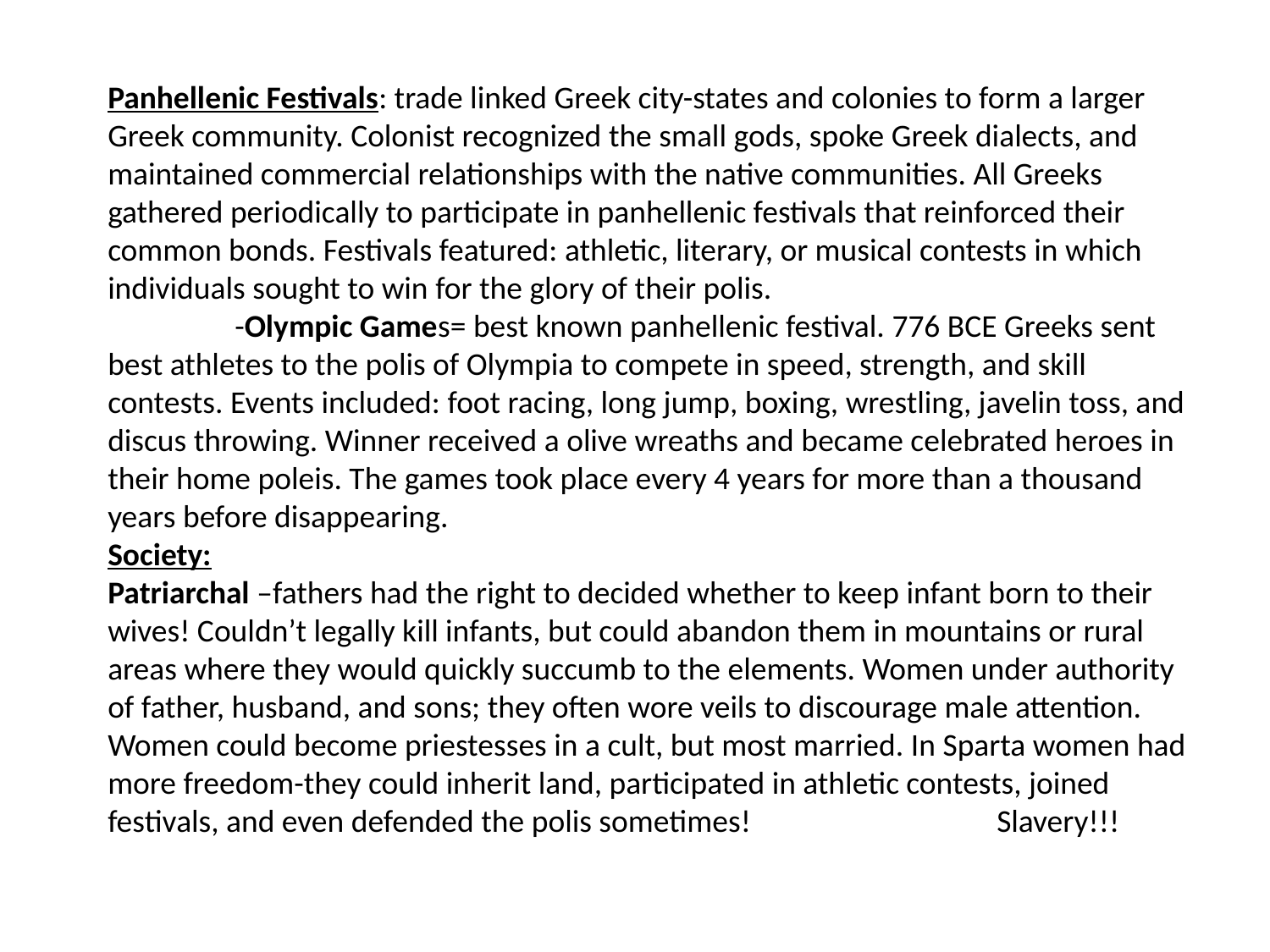

Panhellenic Festivals: trade linked Greek city-states and colonies to form a larger Greek community. Colonist recognized the small gods, spoke Greek dialects, and maintained commercial relationships with the native communities. All Greeks gathered periodically to participate in panhellenic festivals that reinforced their common bonds. Festivals featured: athletic, literary, or musical contests in which individuals sought to win for the glory of their polis.
	-Olympic Games= best known panhellenic festival. 776 BCE Greeks sent best athletes to the polis of Olympia to compete in speed, strength, and skill contests. Events included: foot racing, long jump, boxing, wrestling, javelin toss, and discus throwing. Winner received a olive wreaths and became celebrated heroes in their home poleis. The games took place every 4 years for more than a thousand years before disappearing.
Society:
Patriarchal –fathers had the right to decided whether to keep infant born to their wives! Couldn’t legally kill infants, but could abandon them in mountains or rural areas where they would quickly succumb to the elements. Women under authority of father, husband, and sons; they often wore veils to discourage male attention. Women could become priestesses in a cult, but most married. In Sparta women had more freedom-they could inherit land, participated in athletic contests, joined festivals, and even defended the polis sometimes!		Slavery!!!